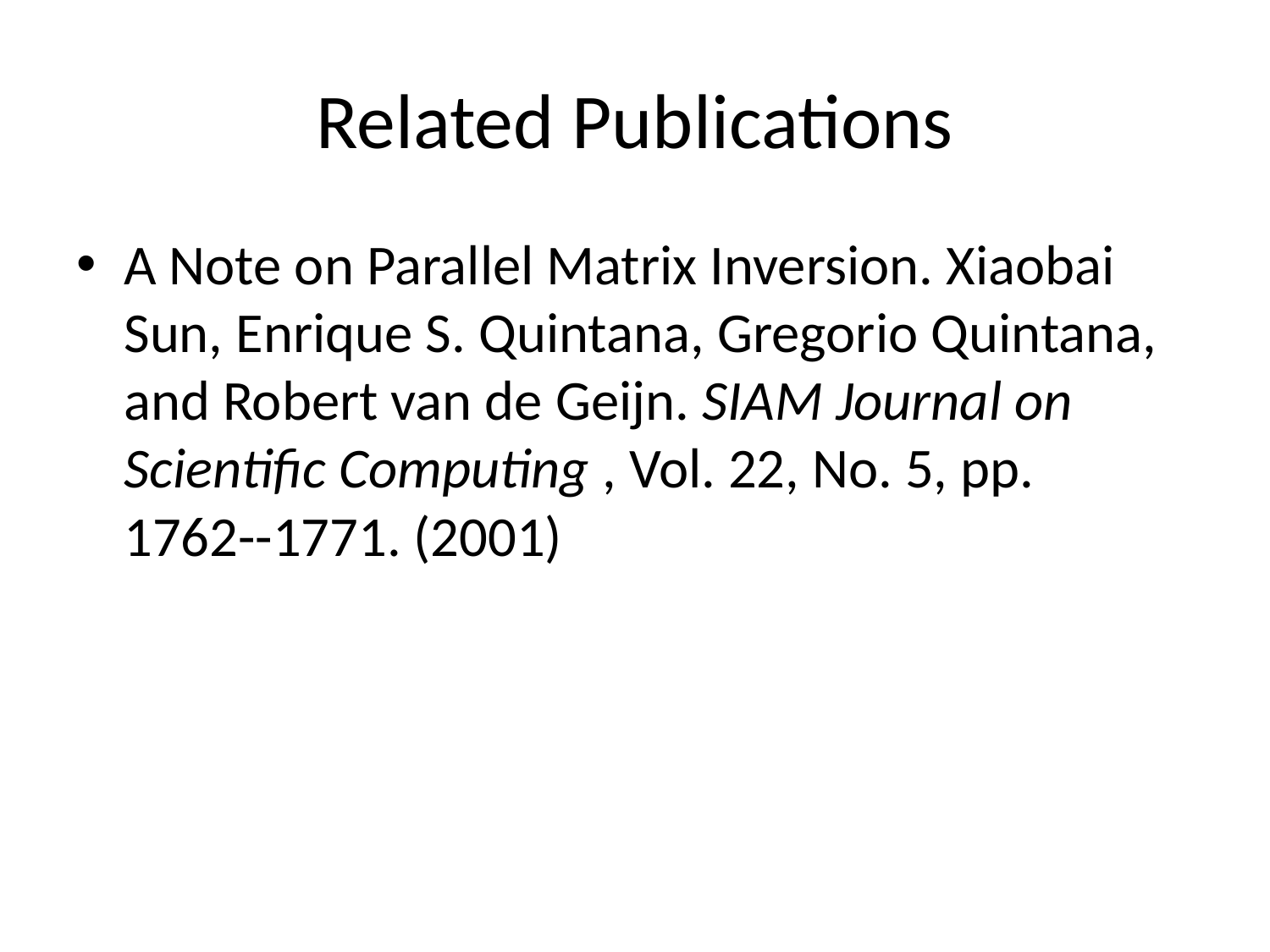

# Related Publications
A Note on Parallel Matrix Inversion. Xiaobai Sun, Enrique S. Quintana, Gregorio Quintana, and Robert van de Geijn. SIAM Journal on Scientific Computing , Vol. 22, No. 5, pp. 1762--1771. (2001)